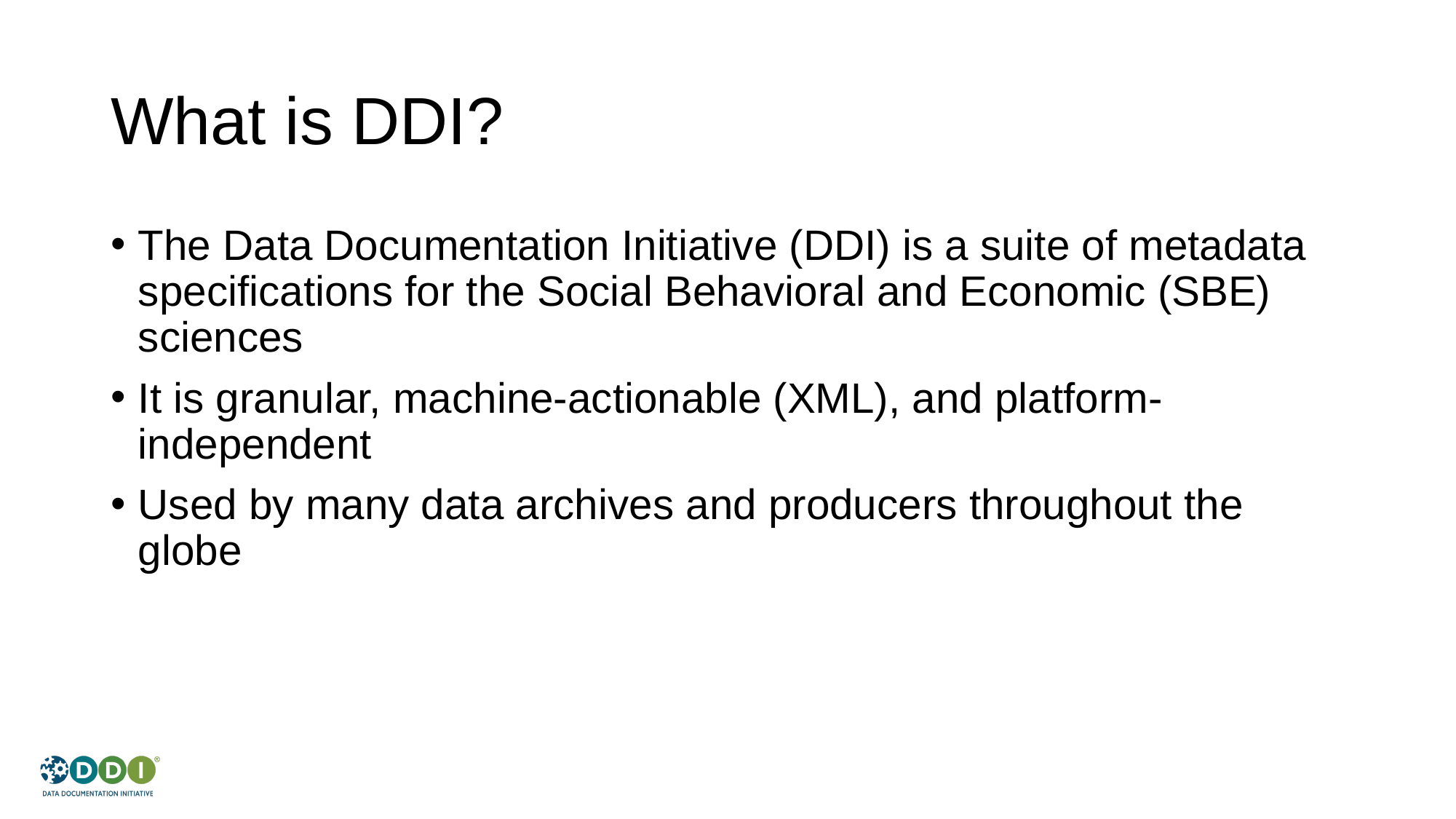

# What is DDI?
The Data Documentation Initiative (DDI) is a suite of metadata specifications for the Social Behavioral and Economic (SBE) sciences
It is granular, machine-actionable (XML), and platform-independent
Used by many data archives and producers throughout the globe